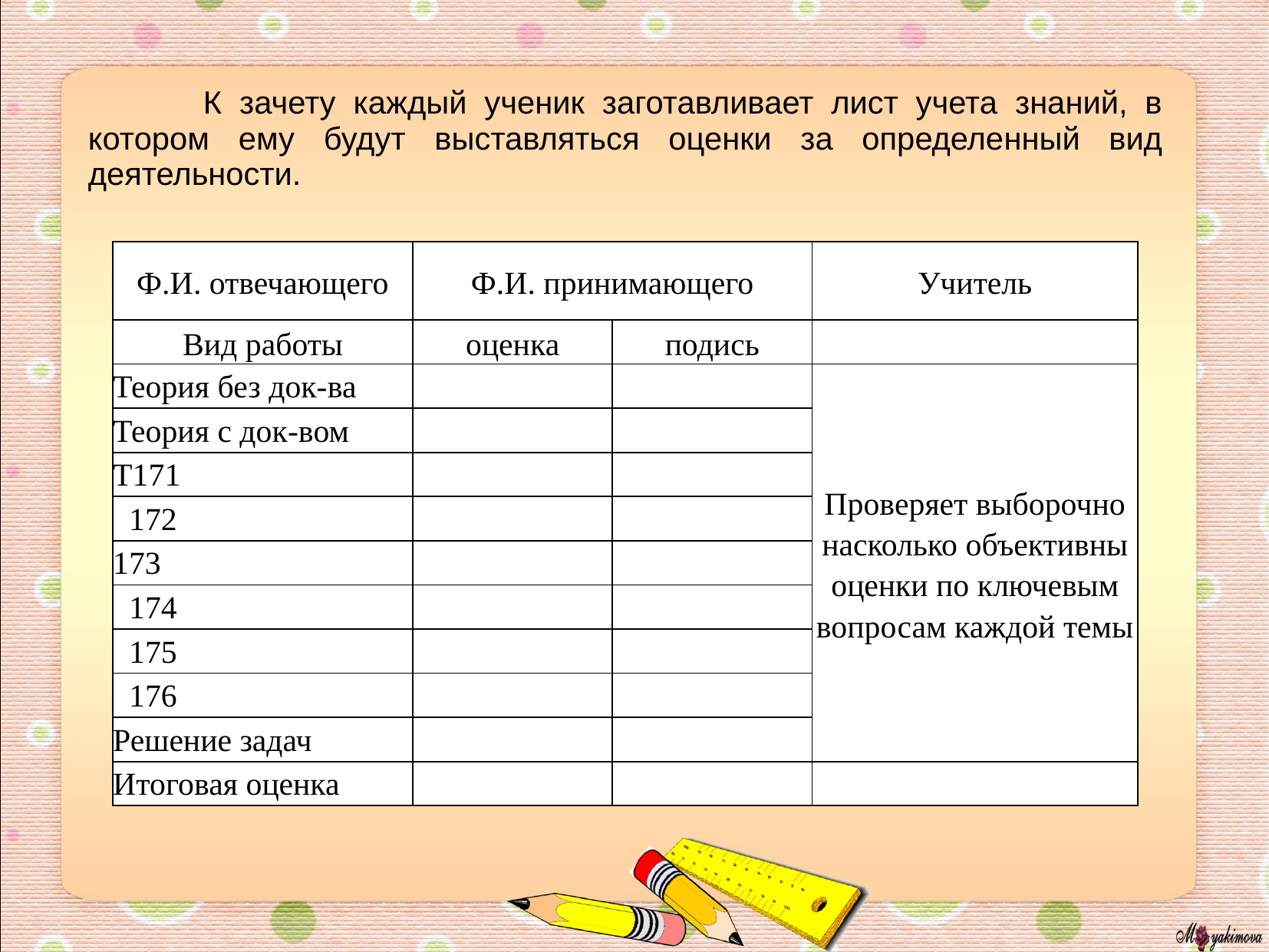

К зачету каждый ученик заготавливает лист учета знаний, в котором ему будут выставляться оценки за определе­нный вид деятельности.
| Ф.И. отвечающего | Ф.И. принимающего |  | Учитель |
| --- | --- | --- | --- |
| Вид работы | оценка | подись |  |
| Теория без док­-ва |  |  | Проверяет выборочно насколько объективны оценки по клю­чевым вопросам каждой темы |
| Теория с док­-вом |  |  |  |
| Т171 |  |  |  |
| 172 |  |  |  |
| 173 |  |  |  |
| 174 |  |  |  |
| 175 |  |  |  |
| 176 |  |  |  |
| Решение задач |  |  |  |
| Итоговая оценка |  |  |  |